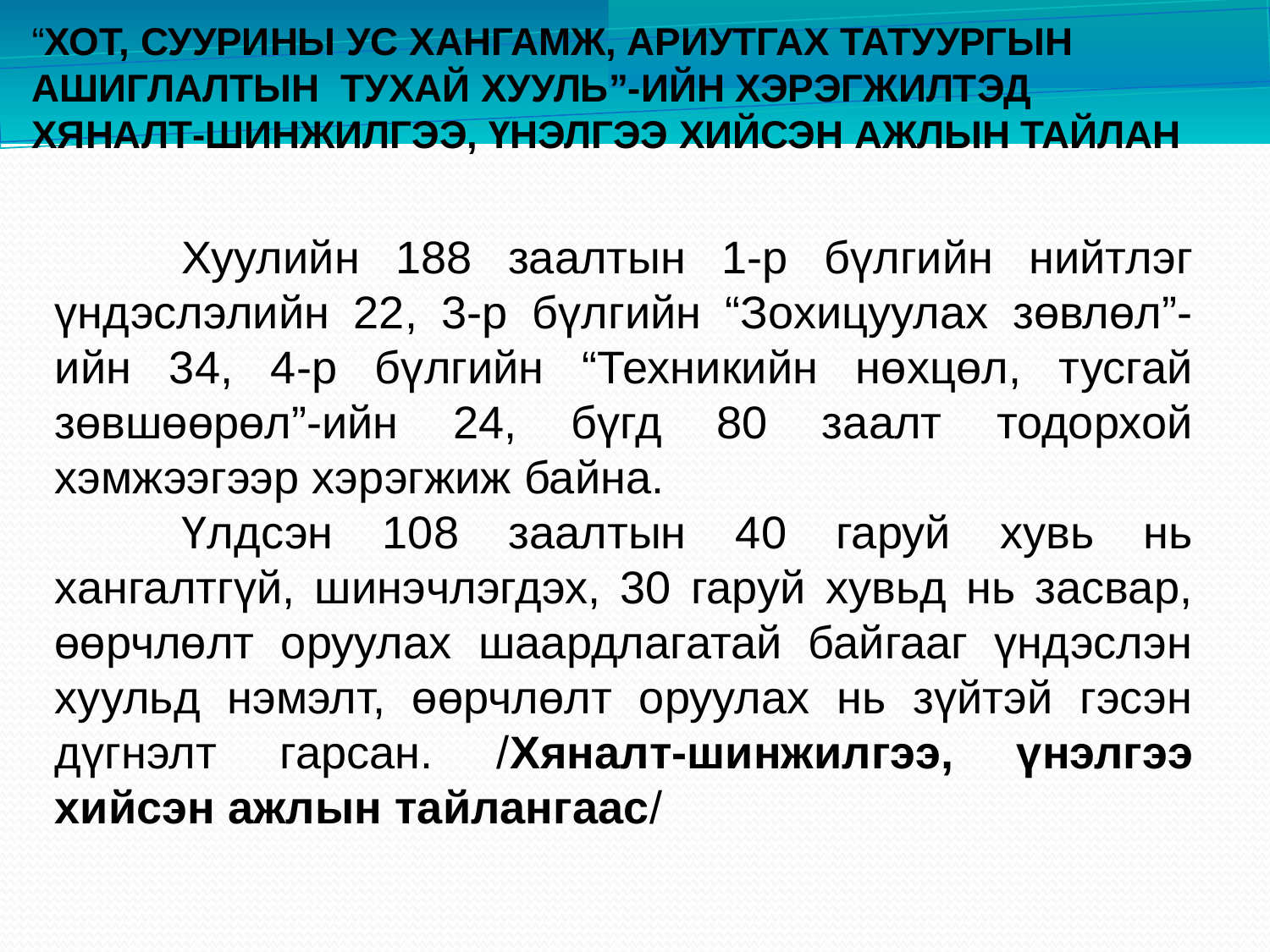

“ХОТ, СУУРИНЫ УС ХАНГАМЖ, АРИУТГАХ ТАТУУРГЫН АШИГЛАЛТЫН  ТУХАЙ ХУУЛЬ”-ИЙН ХЭРЭГЖИЛТЭД
ХЯНАЛТ-ШИНЖИЛГЭЭ, ҮНЭЛГЭЭ ХИЙСЭН АЖЛЫН ТАЙЛАН

	Хуулийн 188 заалтын 1-р бүлгийн нийтлэг үндэслэлийн 22, 3-р бүлгийн “Зохицуулах зөвлөл”-ийн 34, 4-р бүлгийн “Техникийн нөхцөл, тусгай зөвшөөрөл”-ийн 24, бүгд 80 заалт тодорхой хэмжээгээр хэрэгжиж байна.
	Үлдсэн 108 заалтын 40 гаруй хувь нь хангалтгүй, шинэчлэгдэх, 30 гаруй хувьд нь засвар, өөрчлөлт оруулах шаардлагатай байгааг үндэслэн хуульд нэмэлт, өөрчлөлт оруулах нь зүйтэй гэсэн дүгнэлт гарсан. /Хяналт-шинжилгээ, үнэлгээ хийсэн ажлын тайлангаас/